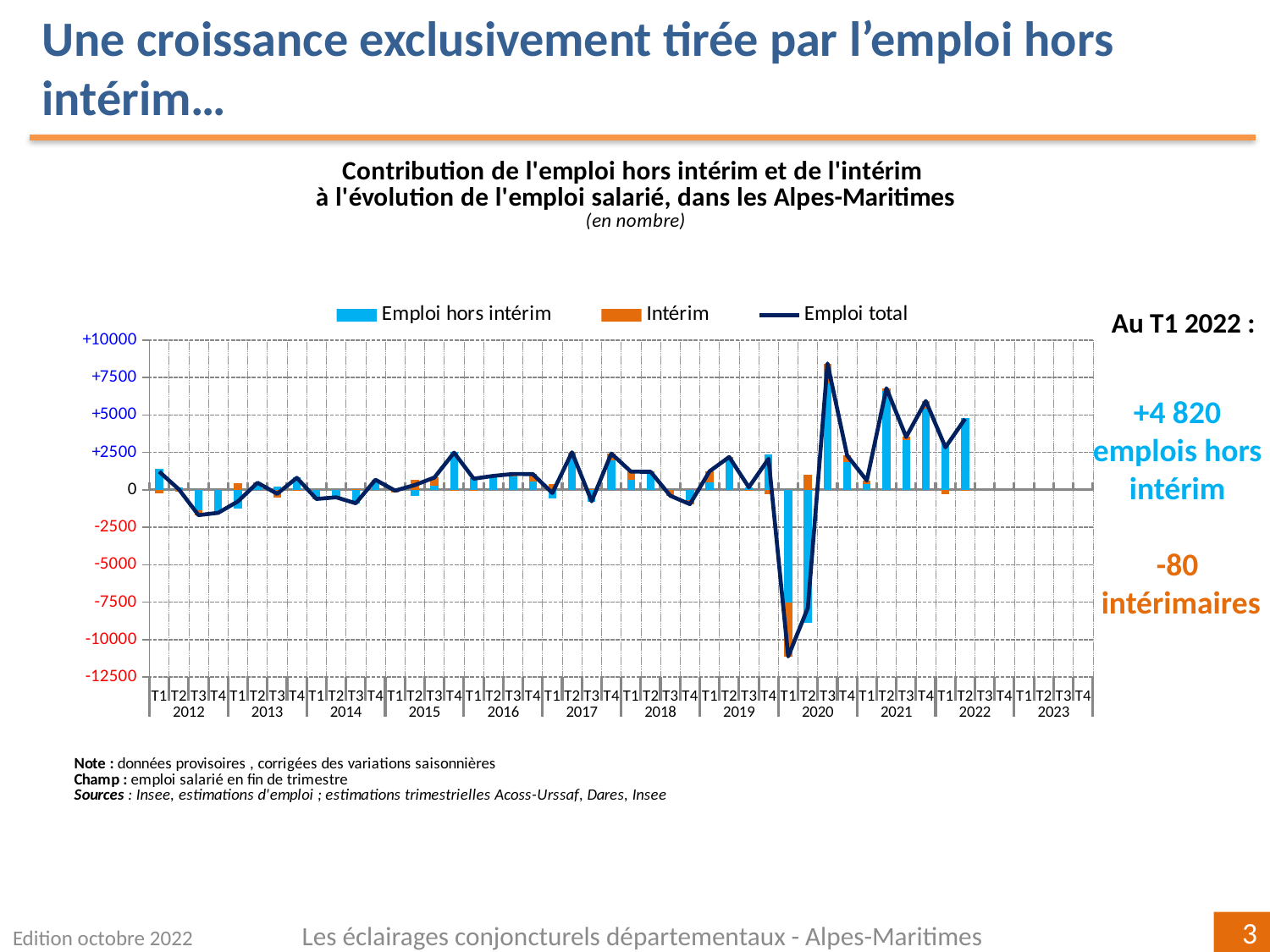

Une croissance exclusivement tirée par l’emploi hors intérim…

[unsupported chart]

Au T1 2022 :

+4 820
emplois hors intérim

-80
 intérimaires

Les éclairages conjoncturels départementaux - Alpes-Maritimes
Edition octobre 2022
3